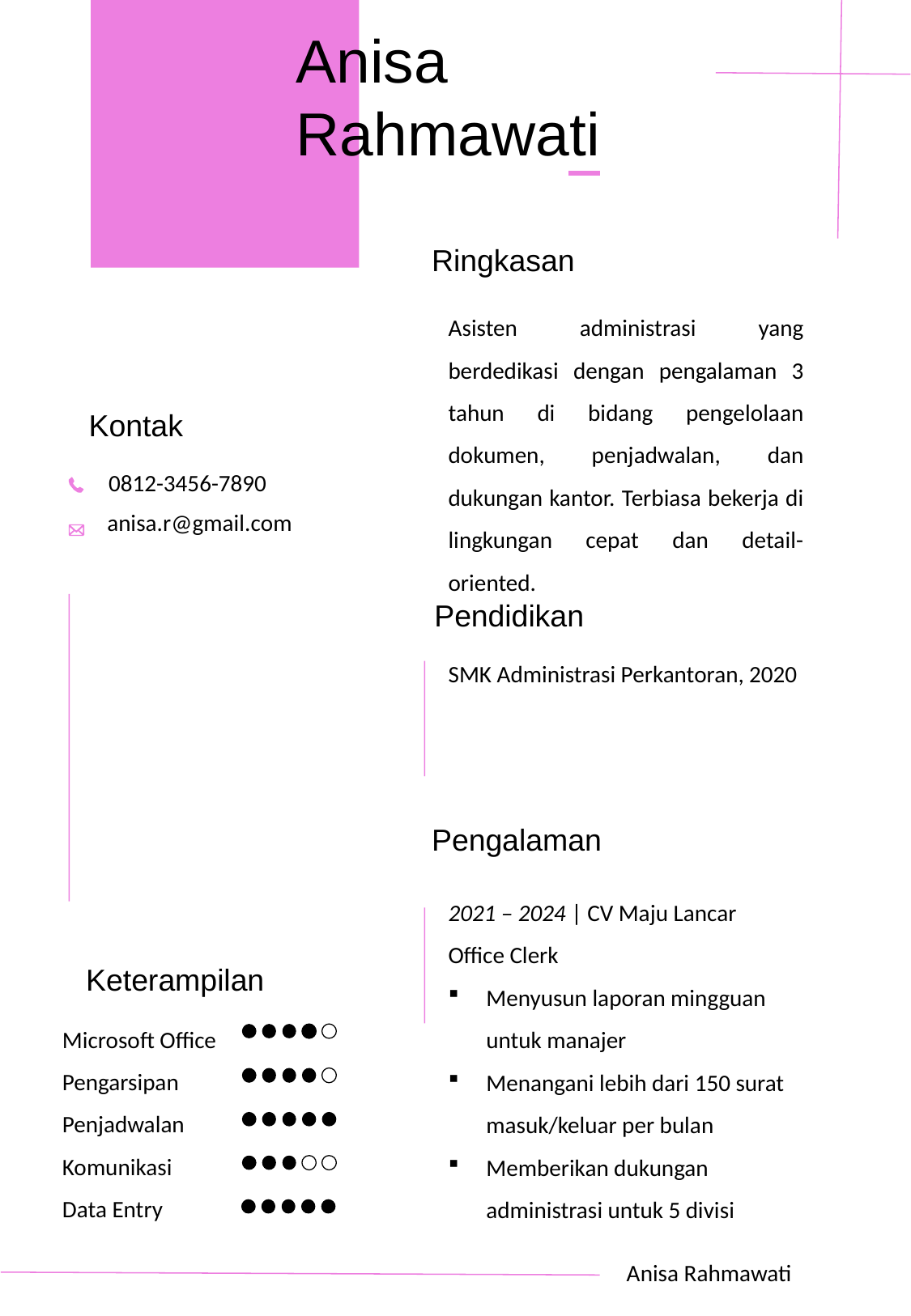

Anisa
Rahmawati

Ringkasan
Asisten administrasi yang berdedikasi dengan pengalaman 3 tahun di bidang pengelolaan dokumen, penjadwalan, dan dukungan kantor. Terbiasa bekerja di lingkungan cepat dan detail-oriented.
Kontak
0812-3456-7890

anisa.r@gmail.com

Pendidikan

SMK Administrasi Perkantoran, 2020

Pengalaman
2021 – 2024 | CV Maju Lancar
Office Clerk
Menyusun laporan mingguan untuk manajer
Menangani lebih dari 150 surat masuk/keluar per bulan
Memberikan dukungan administrasi untuk 5 divisi

Keterampilan
Microsoft Office
Pengarsipan
Penjadwalan
Komunikasi
Data Entry

Anisa Rahmawati